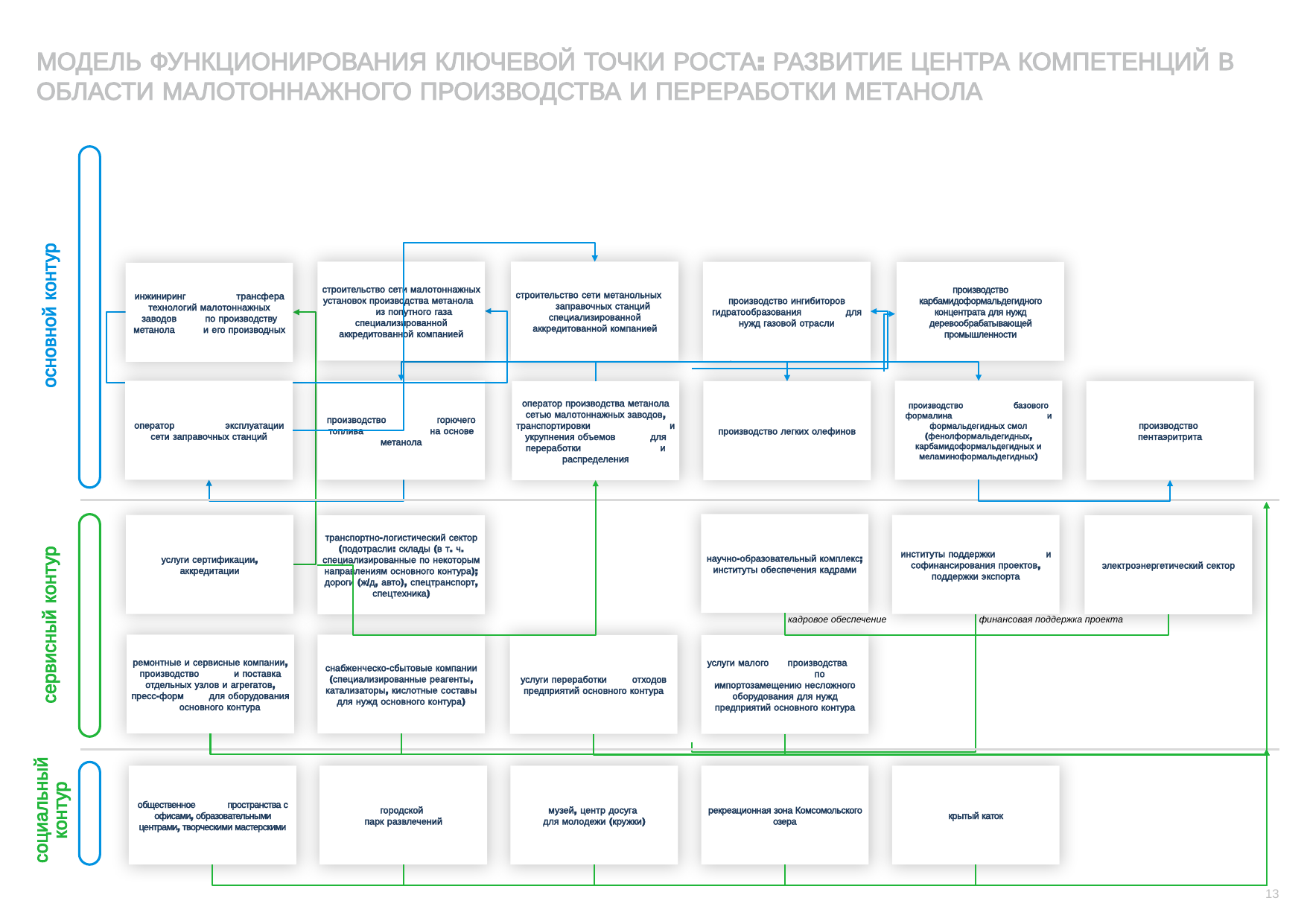

МОДЕЛЬ ФУНКЦИОНИРОВАНИЯ КЛЮЧЕВОЙ ТОЧКИ РОСТА: РАЗВИТИЕ ЦЕНТРА КОМПЕТЕНЦИЙ В ОБЛАСТИ МАЛОТОННАЖНОГО ПРОИЗВОДСТВА И ПЕРЕРАБОТКИ МЕТАНОЛА
строительство сети малотоннажных установок производства метанола           из попутного газа специализированной аккредитованной компанией
строительство сети метанольных          заправочных станций специализированной аккредитованной компанией
производство ингибиторов гидратообразования              для нужд газовой отрасли
производство карбамидоформальдегидного концентрата для нужд деревообрабатывающей промышленности
инжиниринг                трансфера технологий малотоннажных заводов         по производству метанола         и его производных
основной контур

материалы
оператор                эксплуатации сети заправочных станций
производство                  базового формалина                                  и формальдегидных смол (фенолформальдегидных, карбамидоформальдегидных и меламиноформальдегидных)
производство                горючего топлива                     на основе метанола
производство
пентаэритрита
оператор производства метанола сетью малотоннажных заводов, транспортировки                         и укрупнения объемов           для переработки                         и распределения
производство легких олефинов
научно-образовательный комплекс; институты обеспечения кадрами
услуги сертификации, аккредитации
институты поддержки                и софинансирования проектов, поддержки экспорта
транспортно-логистический сектор (подотрасли: склады (в т. ч. специализированные по некоторым направлениям основного контура); дороги (ж/д, авто), спецтранспорт, спецтехника)
электроэнергетический сектор
сервисный контур
кадровое обеспечение
финансовая поддержка проекта

ремонтные и сервисные компании, производство           и поставка отдельных узлов и агрегатов, пресс-форм        для оборудования       основного контура
снабженческо-сбытовые компании (специализированные реагенты, катализаторы, кислотные составы для нужд основного контура)
услуги переработки        отходов предприятий основного контура
услуги малого      производства                            по импортозамещению несложного оборудования для нужд предприятий основного контура
общественное            пространства с офисами, образовательными центрами, творческими мастерскими
музей, центр досуга
для молодежи (кружки)
крытый каток
городской
парк развлечений
рекреационная зона Комсомольского озера
социальный контур

13